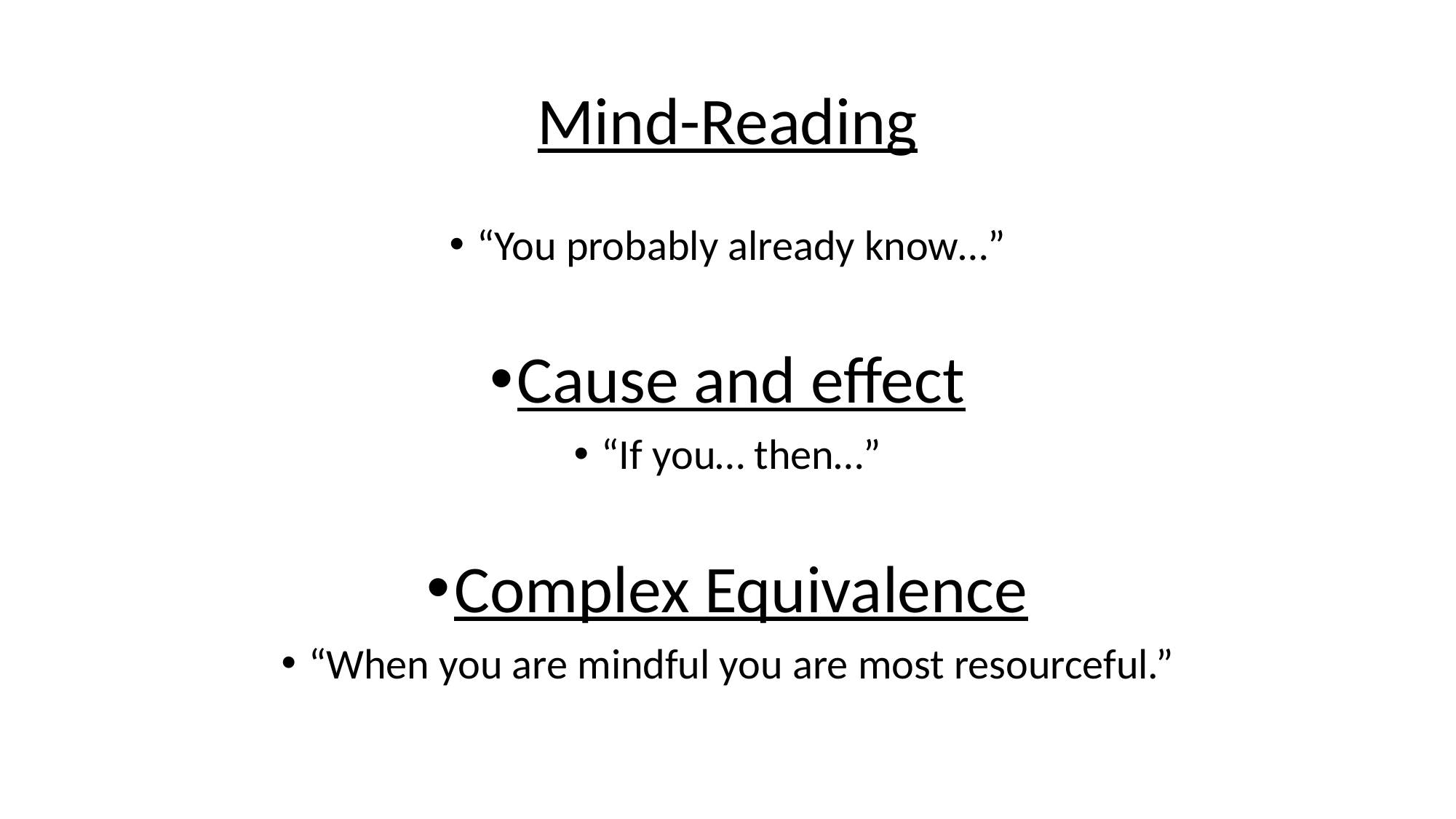

# Mind-Reading
“You probably already know…”

Cause and effect
“If you… then…”

Complex Equivalence
“When you are mindful you are most resourceful.”